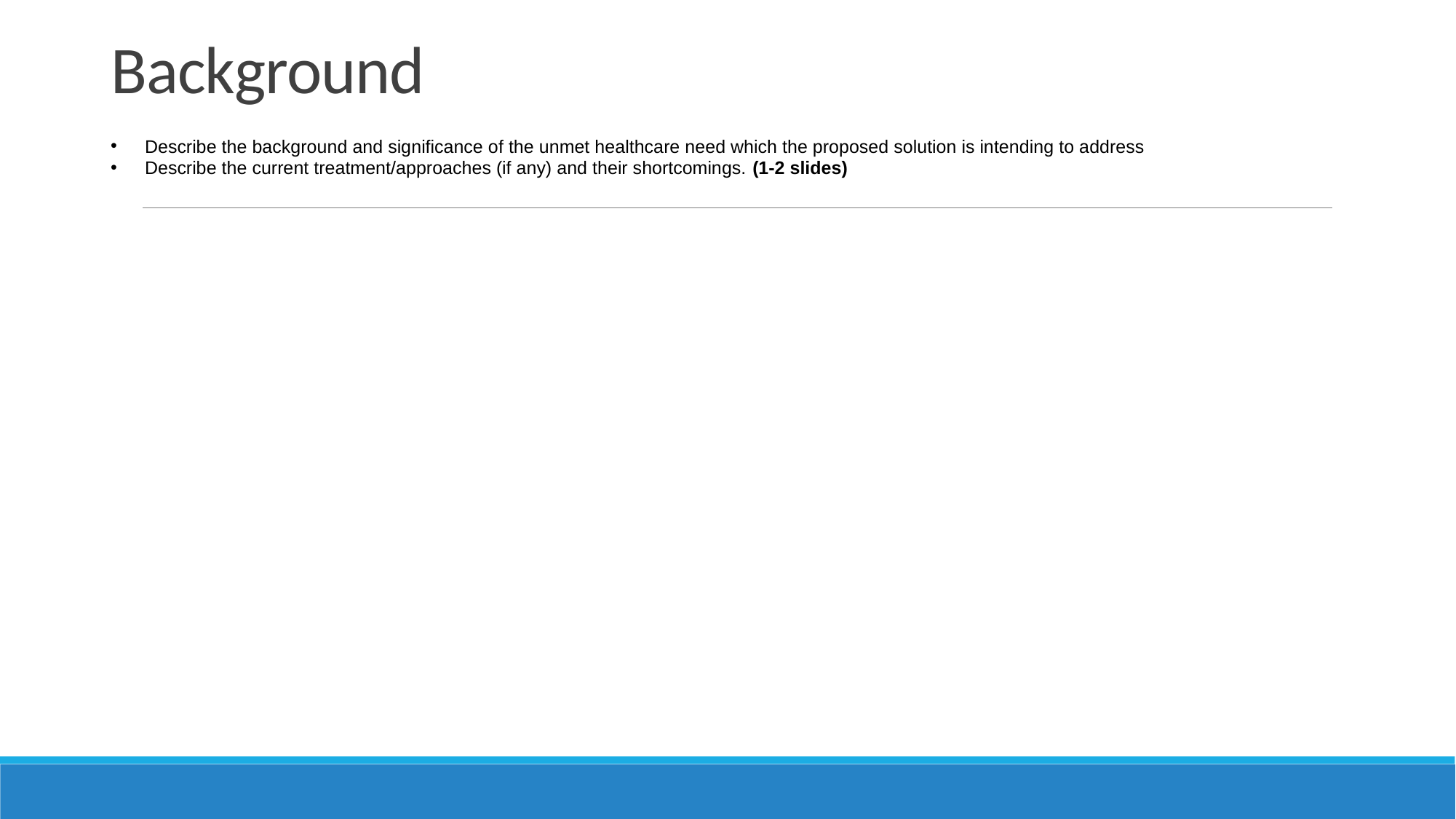

# Background
Describe the background and significance of the unmet healthcare need which the proposed solution is intending to address
Describe the current treatment/approaches (if any) and their shortcomings. (1-2 slides)